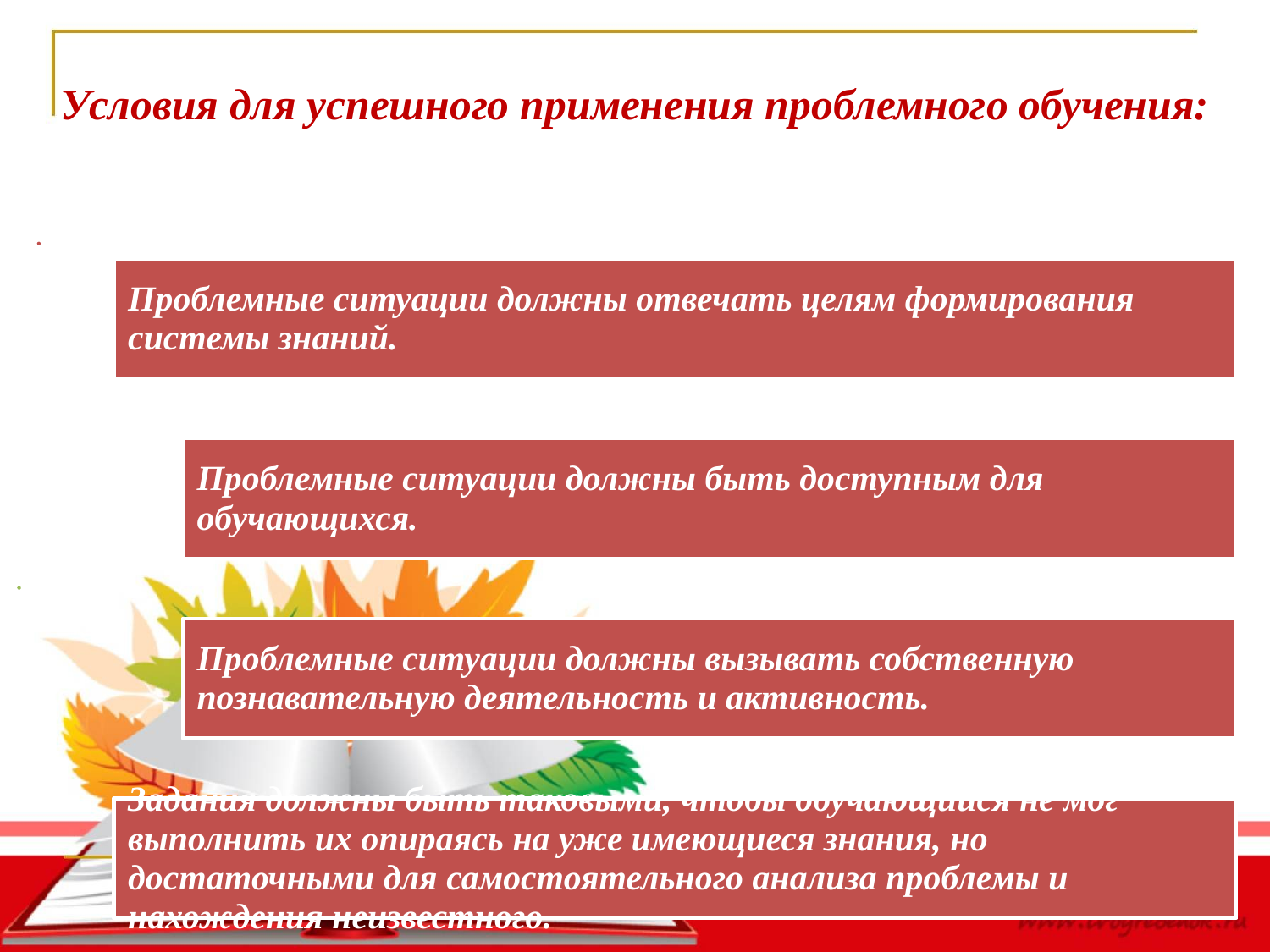

# Условия для успешного применения проблемного обучения:
Проблемные ситуации должны отвечать целям формирования системы знаний.
Проблемные ситуации должны быть доступным для обучающихся.
Проблемные ситуации должны вызывать собственную познавательную деятельность и активность.
Задания должны быть таковыми, чтобы обучающийся не мог выполнить их опираясь на уже имеющиеся знания, но достаточными для самостоятельного анализа проблемы и нахождения неизвестного.